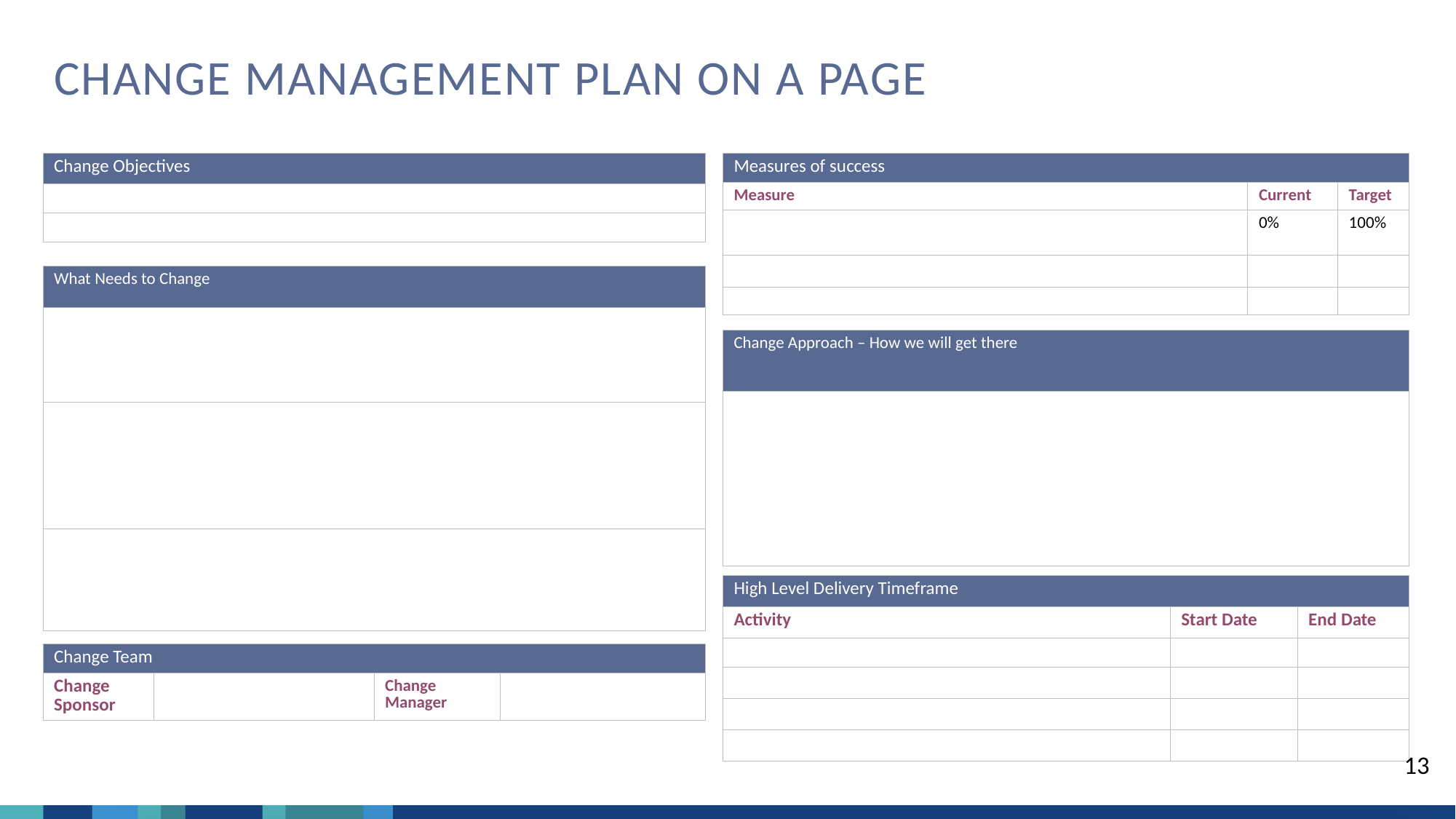

# CHANGE MANAGEMENT PLAN ON A PAGE
| Change Objectives |
| --- |
|  |
|  |
| Measures of success |  |  |
| --- | --- | --- |
| Measure | Current | Target |
|  | 0% | 100% |
|  |  |  |
|  |  |  |
| What Needs to Change |
| --- |
|  |
|  |
|  |
| Change Approach – How we will get there |
| --- |
|  |
| High Level Delivery Timeframe |  |  |
| --- | --- | --- |
| Activity | Start Date | End Date |
|  |  |  |
|  |  |  |
|  |  |  |
|  |  |  |
| Change Team |  |  |  |
| --- | --- | --- | --- |
| Change Sponsor |  | Change Manager |  |
13